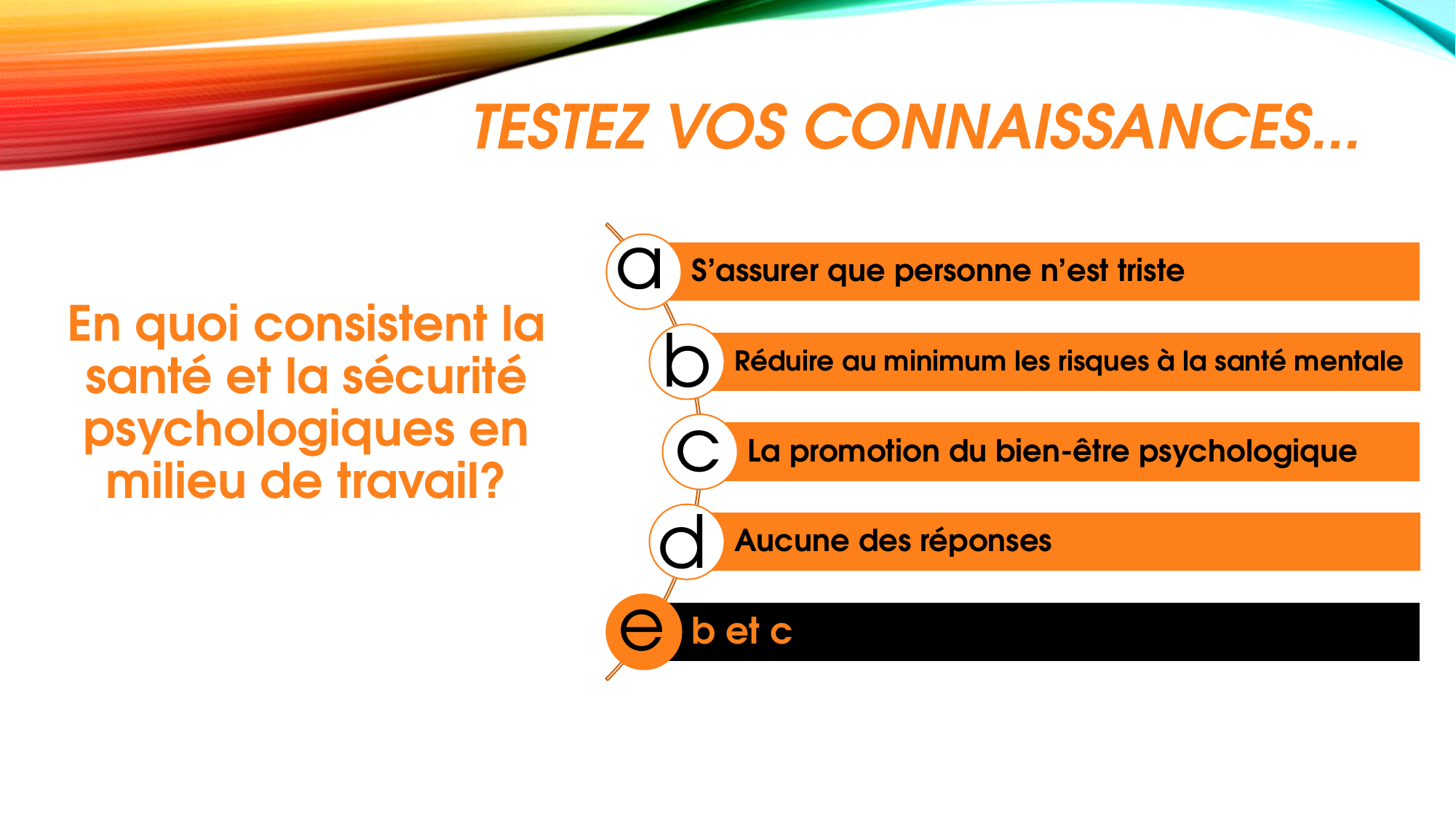

# Testez vos connaissances...
a
S’assurer que personne n’est triste
Réduire au minimum les risques à la santé mentale
La promotion du bien-être psychologique
Aucune des réponses
b et c
En quoi consistent la santé et la sécurité psychologiques en milieu de travail?
b
c
d
e